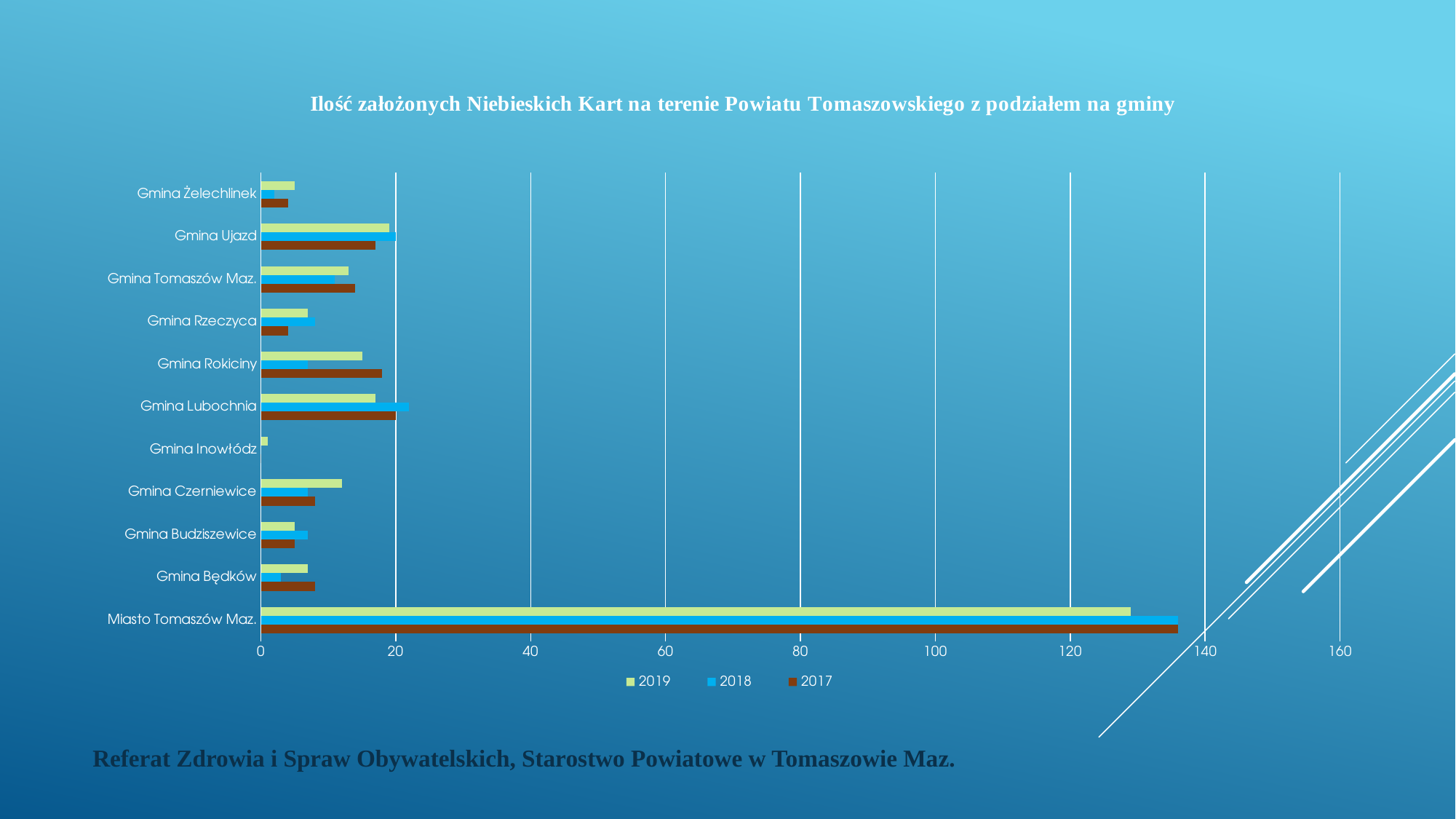

#

### Chart: Ilość założonych Niebieskich Kart na terenie Powiatu Tomaszowskiego z podziałem na gminy

| Category | 2017 | 2018 | 2019 |
|---|---|---|---|
| Miasto Tomaszów Maz. | 136.0 | 136.0 | 129.0 |
| Gmina Będków | 8.0 | 3.0 | 7.0 |
| Gmina Budziszewice | 5.0 | 7.0 | 5.0 |
| Gmina Czerniewice | 8.0 | 7.0 | 12.0 |
| Gmina Inowłódz | 0.0 | 0.0 | 1.0 |
| Gmina Lubochnia | 20.0 | 22.0 | 17.0 |
| Gmina Rokiciny | 18.0 | 7.0 | 15.0 |
| Gmina Rzeczyca | 4.0 | 8.0 | 7.0 |
| Gmina Tomaszów Maz. | 14.0 | 11.0 | 13.0 |
| Gmina Ujazd | 17.0 | 20.0 | 19.0 |
| Gmina Żelechlinek | 4.0 | 2.0 | 5.0 |
Referat Zdrowia i Spraw Obywatelskich, Starostwo Powiatowe w Tomaszowie Maz.